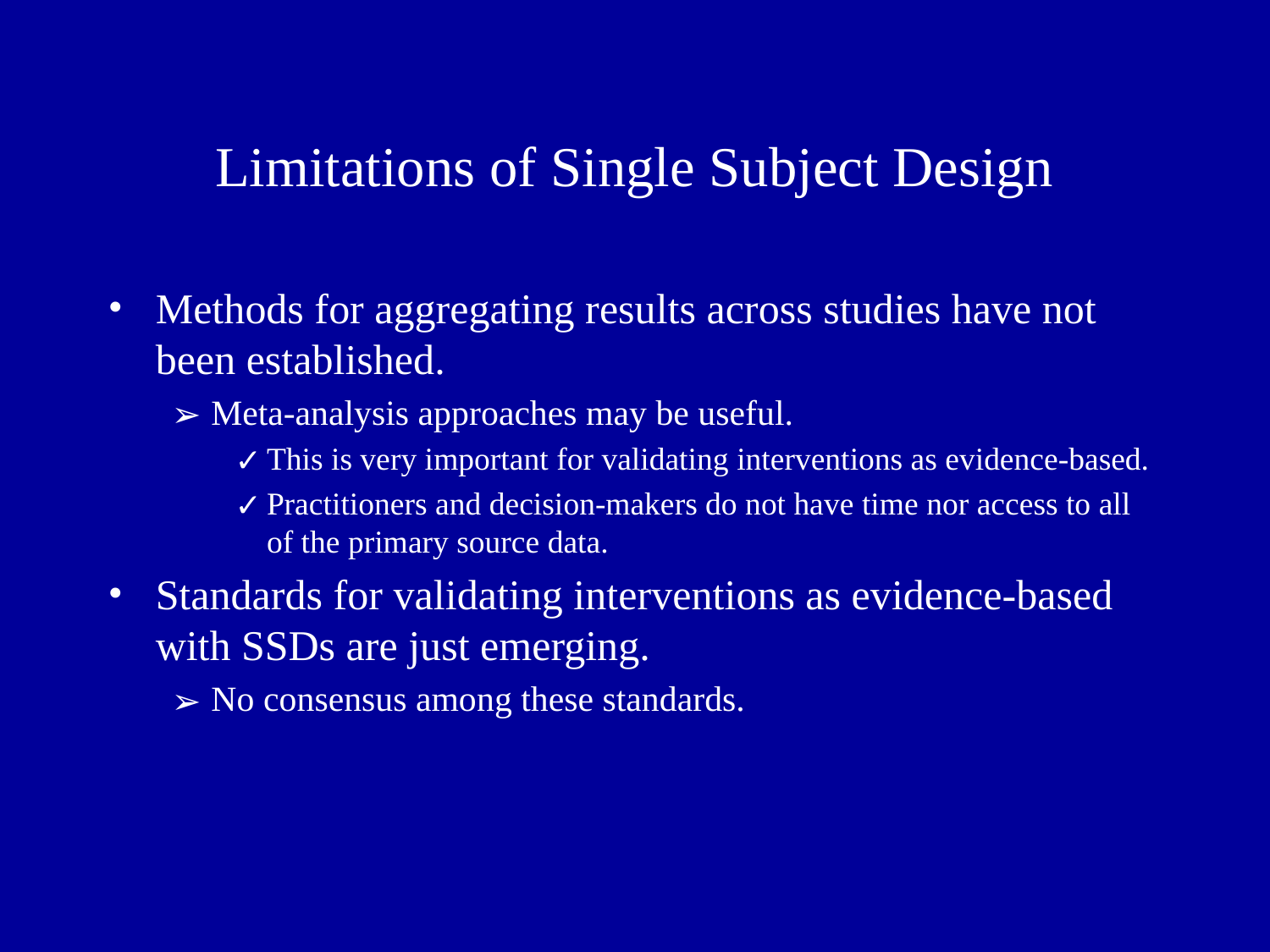

# Limitations of Single Subject Design
Methods for aggregating results across studies have not been established.
Meta-analysis approaches may be useful.
This is very important for validating interventions as evidence-based.
Practitioners and decision-makers do not have time nor access to all of the primary source data.
Standards for validating interventions as evidence-based with SSDs are just emerging.
No consensus among these standards.